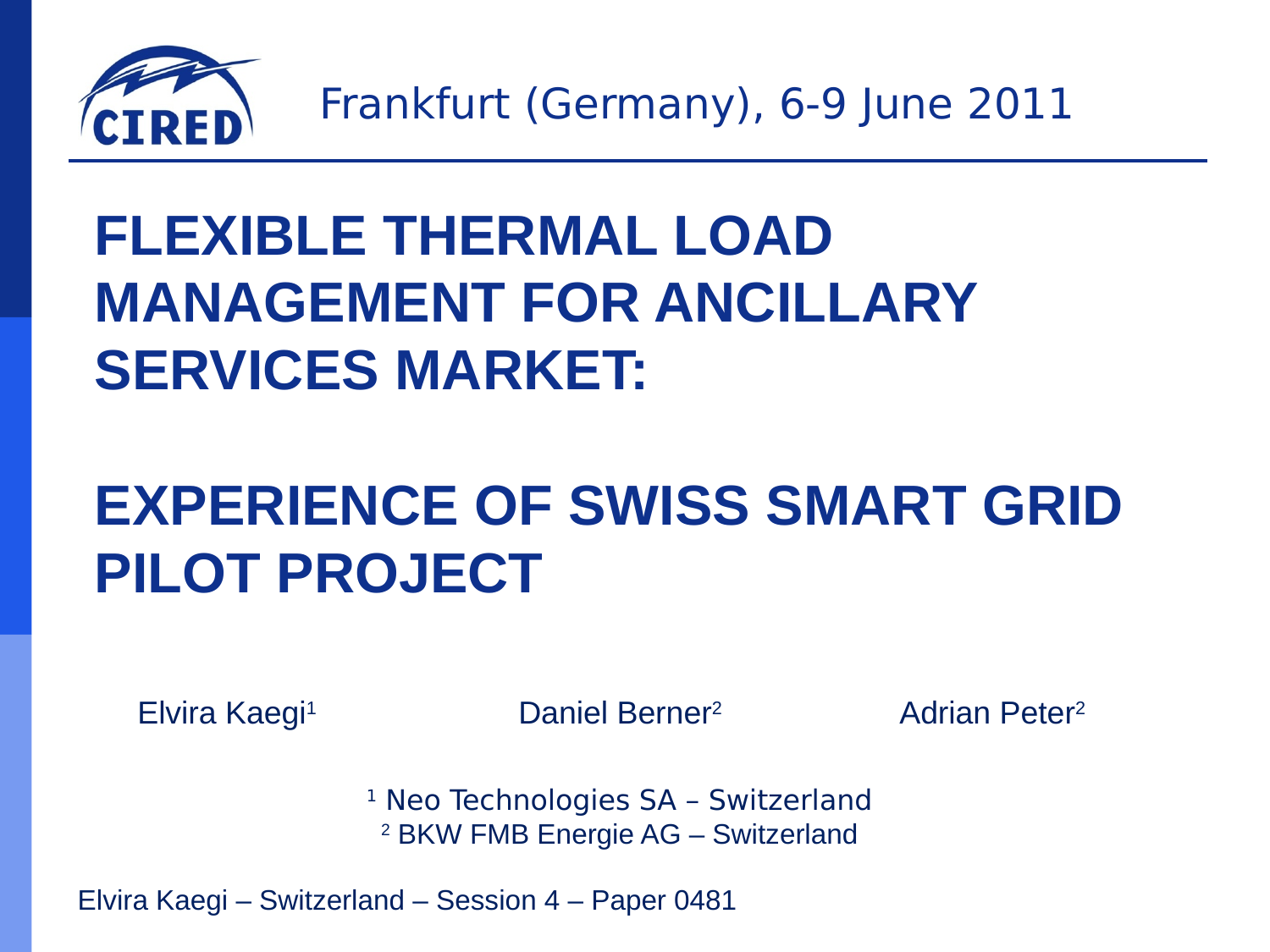

# FLEXIBLE THERMAL LOAD MANAGEMENT FOR ANCILLARY SERVICES MARKET: EXPERIENCE OF SWISS SMART GRID PILOT PROJECT
Elvira Kaegi1		Daniel Berner2		Adrian Peter2
1 Neo Technologies SA – Switzerland
2 BKW FMB Energie AG – Switzerland
Elvira Kaegi – Switzerland – Session 4 – Paper 0481